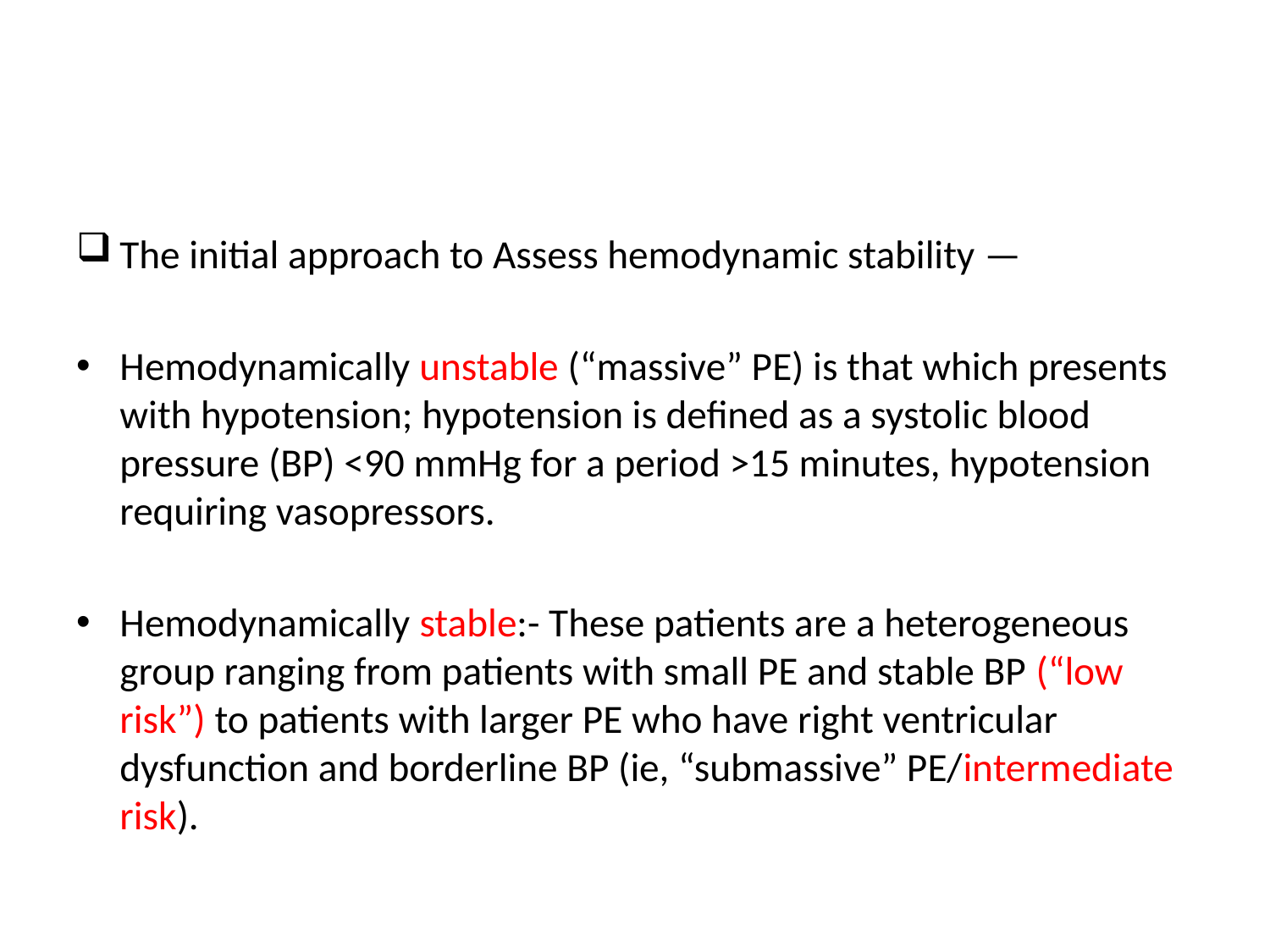

#
The initial approach to Assess hemodynamic stability —

Hemodynamically unstable (“massive” PE) is that which presents with hypotension; hypotension is defined as a systolic blood pressure (BP) <90 mmHg for a period >15 minutes, hypotension requiring vasopressors.

Hemodynamically stable:- These patients are a heterogeneous group ranging from patients with small PE and stable BP (“low risk”) to patients with larger PE who have right ventricular dysfunction and borderline BP (ie, “submassive” PE/intermediate risk).